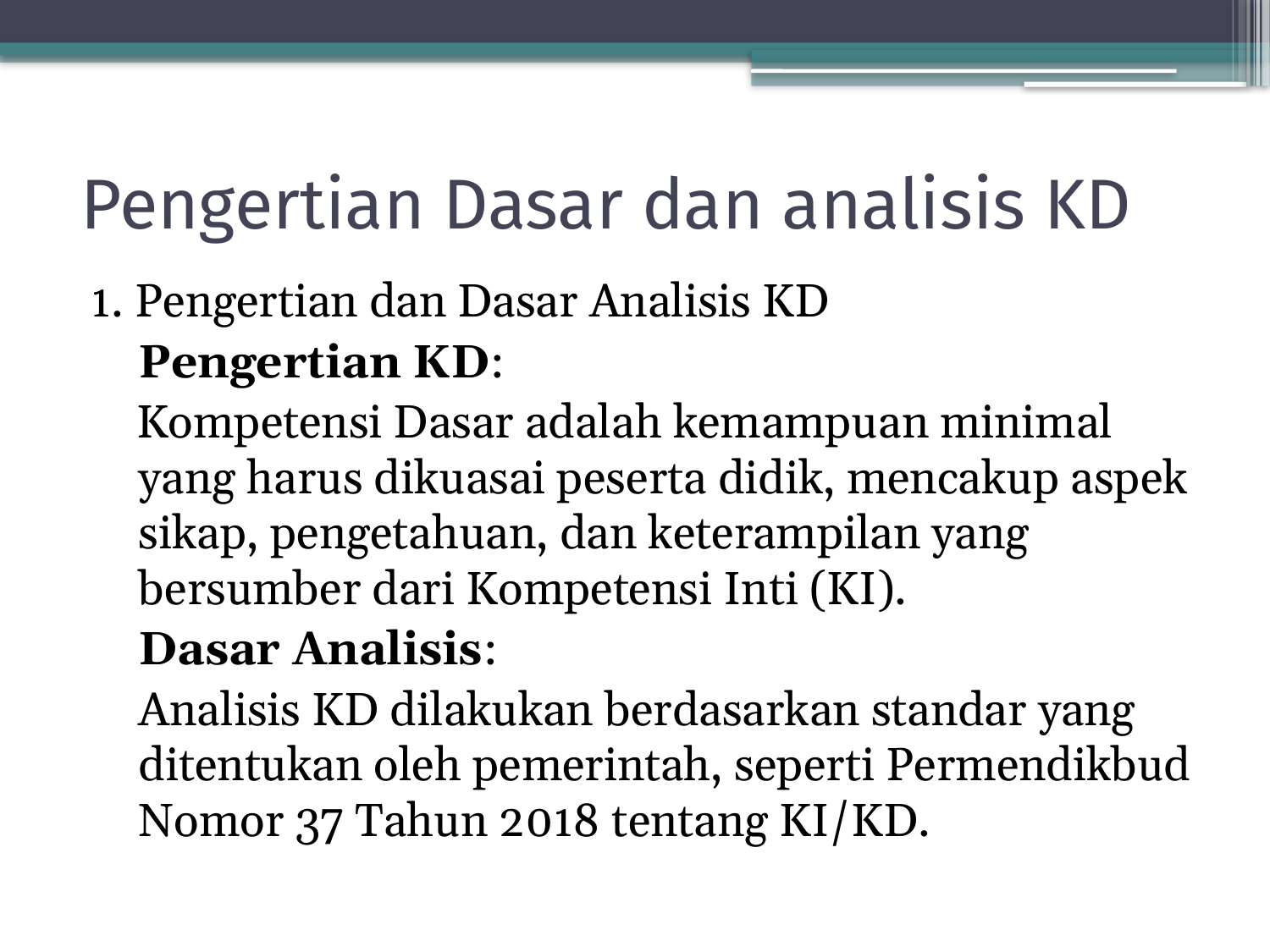

# Pengertian Dasar dan analisis KD
1. Pengertian dan Dasar Analisis KD
    Pengertian KD:
    Kompetensi Dasar adalah kemampuan minimal yang harus dikuasai peserta didik, mencakup aspek sikap, pengetahuan, dan keterampilan yang bersumber dari Kompetensi Inti (KI).
    Dasar Analisis:
Analisis KD dilakukan berdasarkan standar yang ditentukan oleh pemerintah, seperti Permendikbud Nomor 37 Tahun 2018 tentang KI/KD.